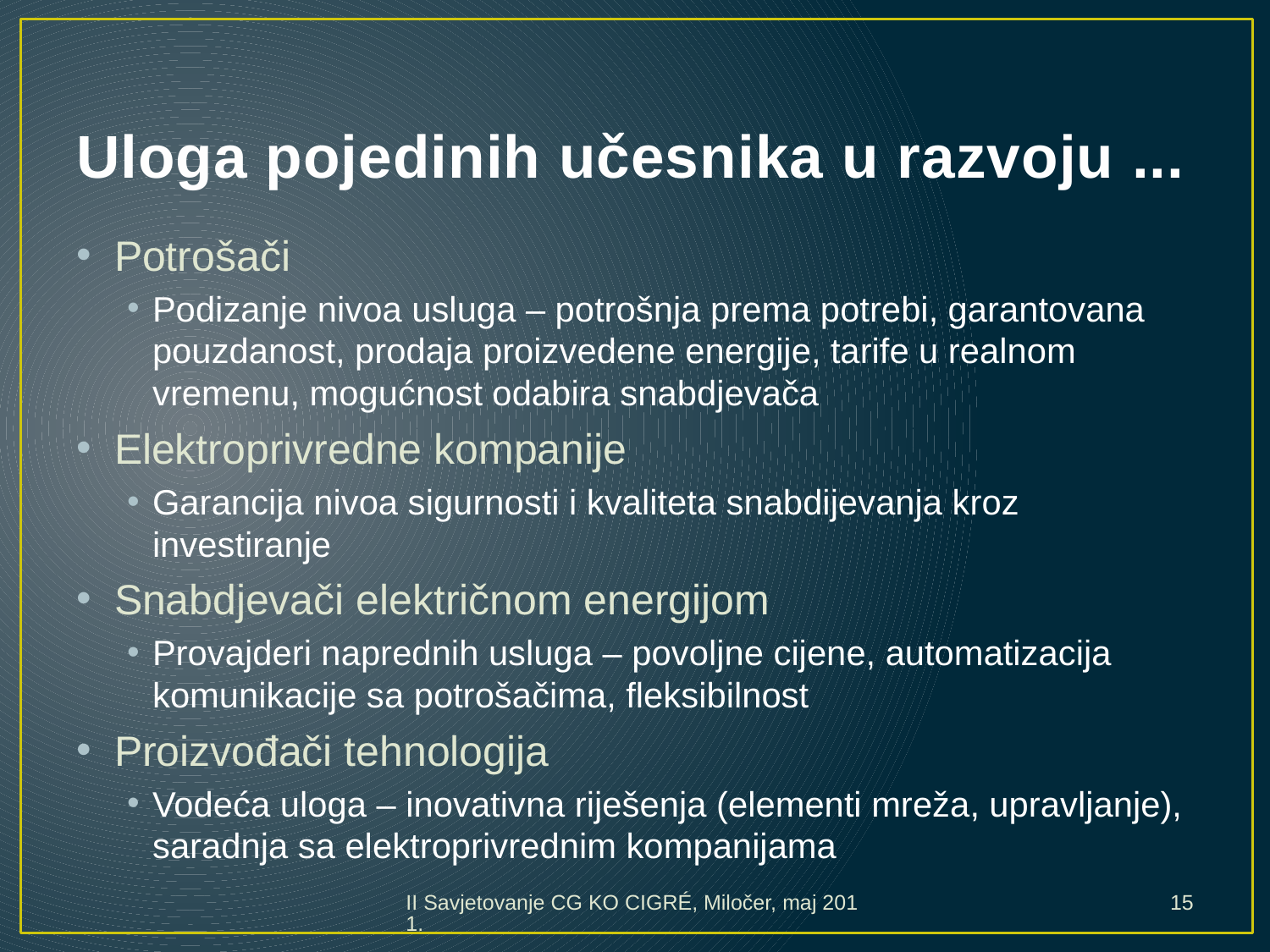

# Uloga pojedinih učesnika u razvoju ...
Potrošači
Podizanje nivoa usluga – potrošnja prema potrebi, garantovana pouzdanost, prodaja proizvedene energije, tarife u realnom vremenu, mogućnost odabira snabdjevača
Elektroprivredne kompanije
Garancija nivoa sigurnosti i kvaliteta snabdijevanja kroz investiranje
Snabdjevači električnom energijom
Provajderi naprednih usluga – povoljne cijene, automatizacija komunikacije sa potrošačima, fleksibilnost
Proizvođači tehnologija
Vodeća uloga – inovativna riješenja (elementi mreža, upravljanje), saradnja sa elektroprivrednim kompanijama
II Savjetovanje CG KO CIGRÉ, Miločer, maj 2011.
15